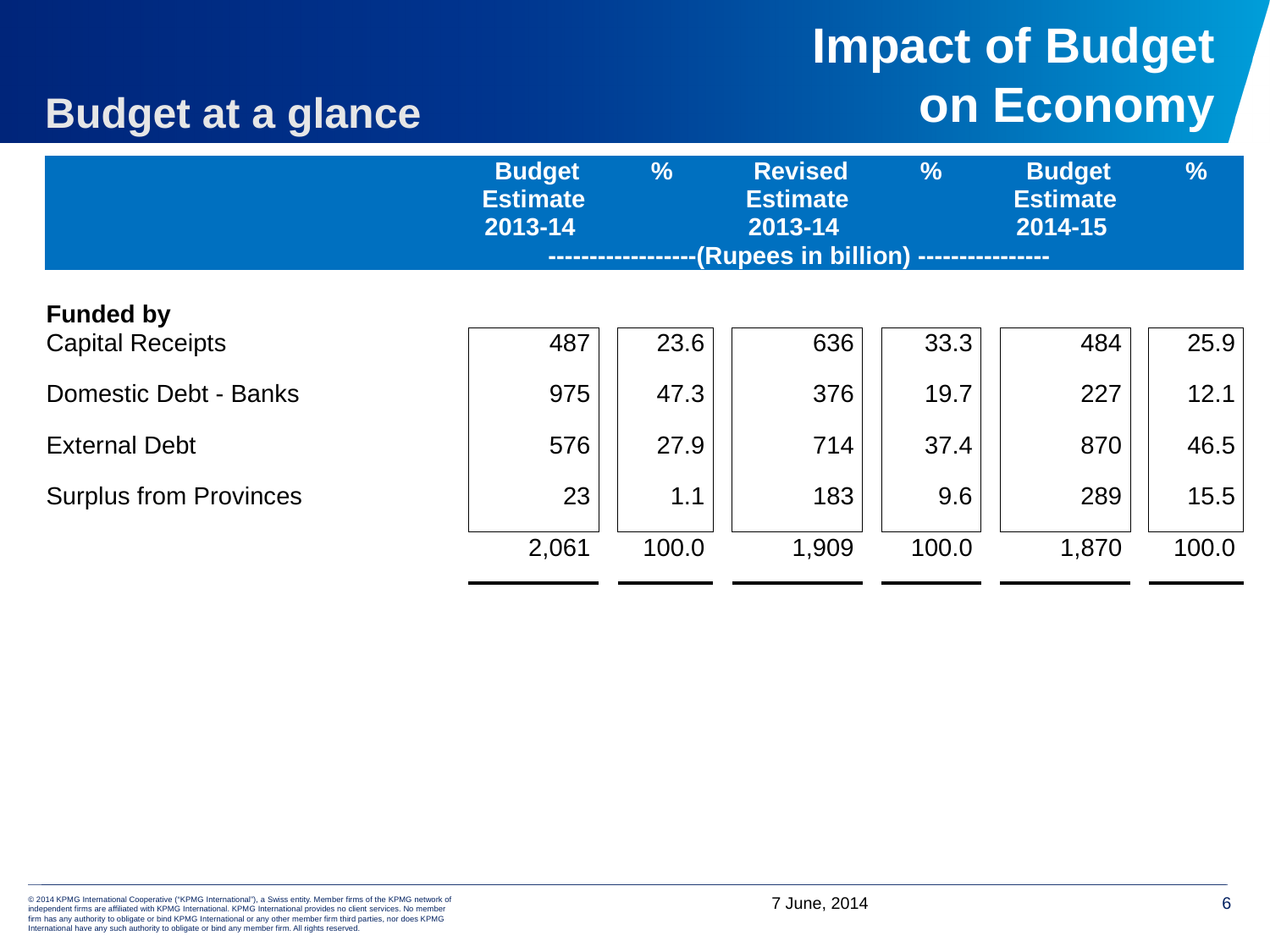

# Impact of Budget on Economy
Budget at a glance
|  | Budget Estimate 2013-14 |  | % |  | Revised Estimate 2013-14 |  | % |  | Budget Estimate 2014-15 |  | % |
| --- | --- | --- | --- | --- | --- | --- | --- | --- | --- | --- | --- |
|  | ------------------(Rupees in billion) ---------------- |  |  |  |  |  |  |  |  |  |  |
|  |  |  |  |  |  |  |  |  |  |  |  |
| Funded by |  |  |  |  |  |  |  |  |  |  |  |
| Capital Receipts | 487 |  | 23.6 |  | 636 |  | 33.3 |  | 484 |  | 25.9 |
| Domestic Debt - Banks | 975 |  | 47.3 |  | 376 |  | 19.7 |  | 227 |  | 12.1 |
| External Debt | 576 |  | 27.9 |  | 714 |  | 37.4 |  | 870 |  | 46.5 |
| Surplus from Provinces | 23 |  | 1.1 |  | 183 |  | 9.6 |  | 289 |  | 15.5 |
|  | 2,061 |  | 100.0 |  | 1,909 |  | 100.0 |  | 1,870 |  | 100.0 |
7 June, 2014
6